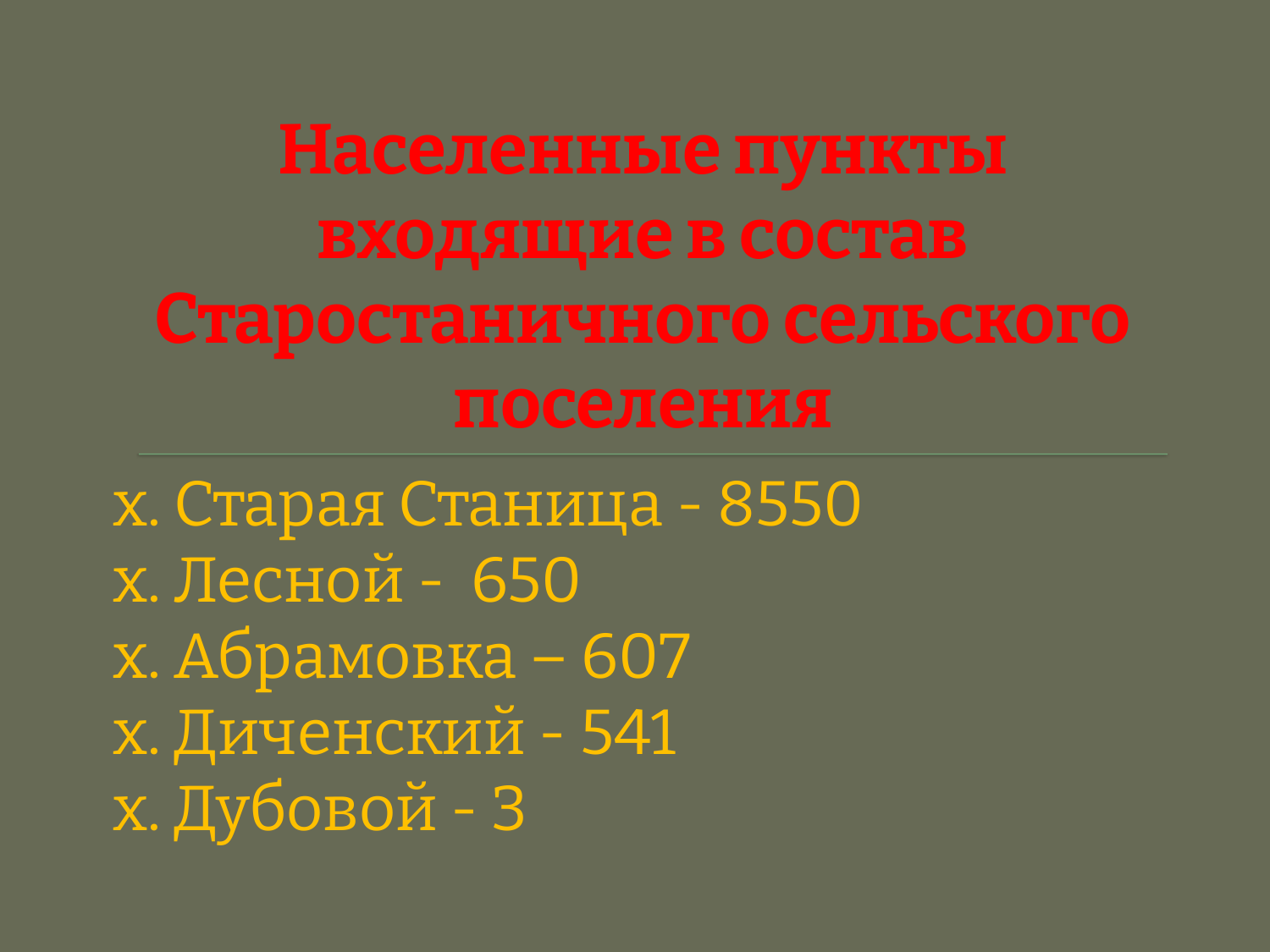

# Населенные пункты входящие в состав Старостаничного сельского поселения
х. Старая Станица - 8550
х. Лесной -  650
х. Абрамовка – 607
х. Диченский - 541
х. Дубовой - 3